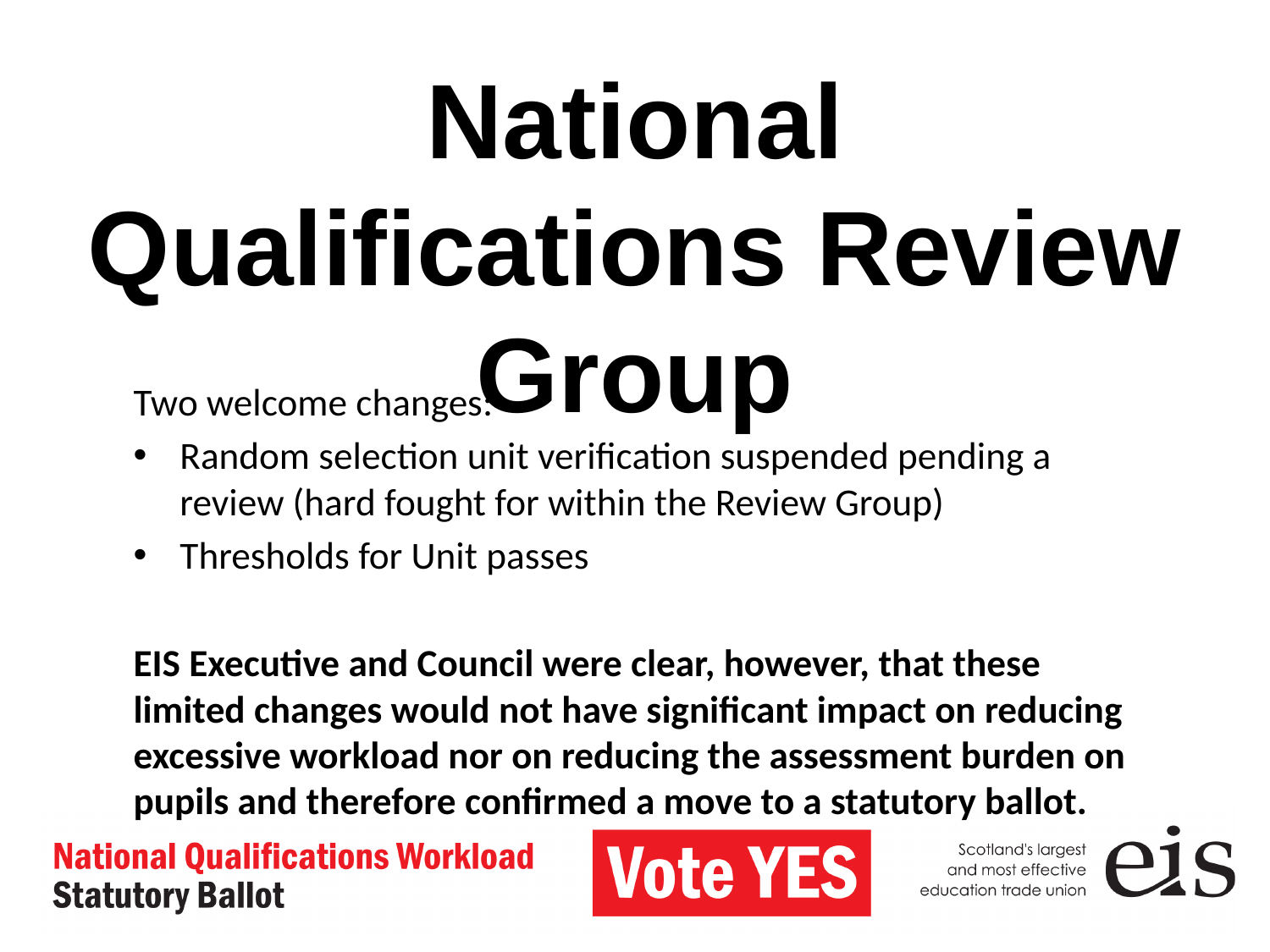

# National Qualifications Review Group
Two welcome changes:
Random selection unit verification suspended pending a review (hard fought for within the Review Group)
Thresholds for Unit passes

EIS Executive and Council were clear, however, that these limited changes would not have significant impact on reducing excessive workload nor on reducing the assessment burden on pupils and therefore confirmed a move to a statutory ballot.